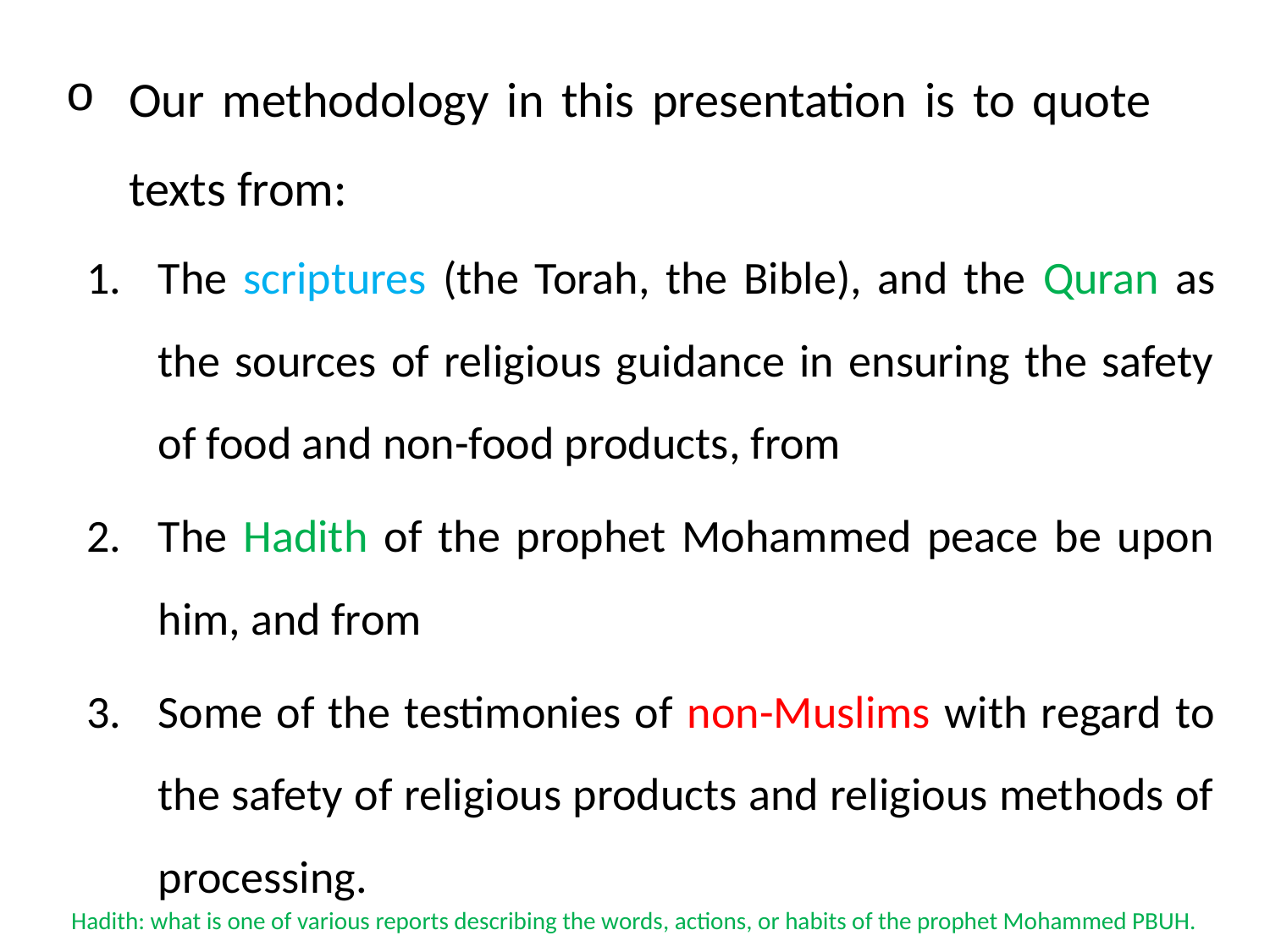

Our methodology in this presentation is to quote texts from:
The scriptures (the Torah, the Bible), and the Quran as the sources of religious guidance in ensuring the safety of food and non-food products, from
The Hadith of the prophet Mohammed peace be upon him, and from
Some of the testimonies of non-Muslims with regard to the safety of religious products and religious methods of processing.
Hadith: what is one of various reports describing the words, actions, or habits of the prophet Mohammed PBUH.